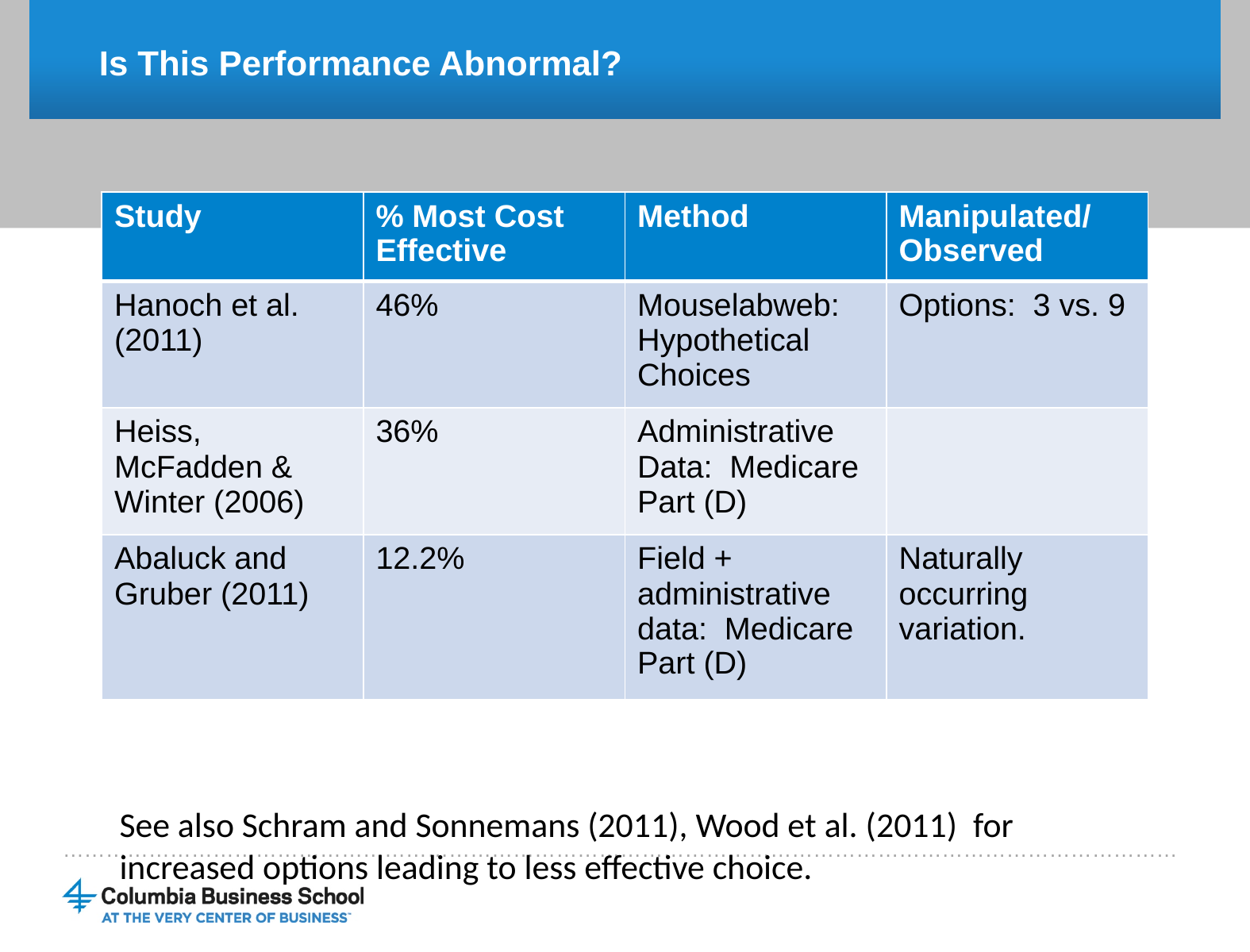

# Is This Performance Abnormal?
| Study | % Most Cost Effective | Method | Manipulated/Observed |
| --- | --- | --- | --- |
| Hanoch et al. (2011) | 46% | Mouselabweb: Hypothetical Choices | Options: 3 vs. 9 |
| Heiss, McFadden & Winter (2006) | 36% | Administrative Data: Medicare Part (D) |  |
| Abaluck and Gruber (2011) | 12.2% | Field + administrative data: Medicare Part (D) | Naturally occurring variation. |
See also Schram and Sonnemans (2011), Wood et al. (2011)  for increased options leading to less effective choice.